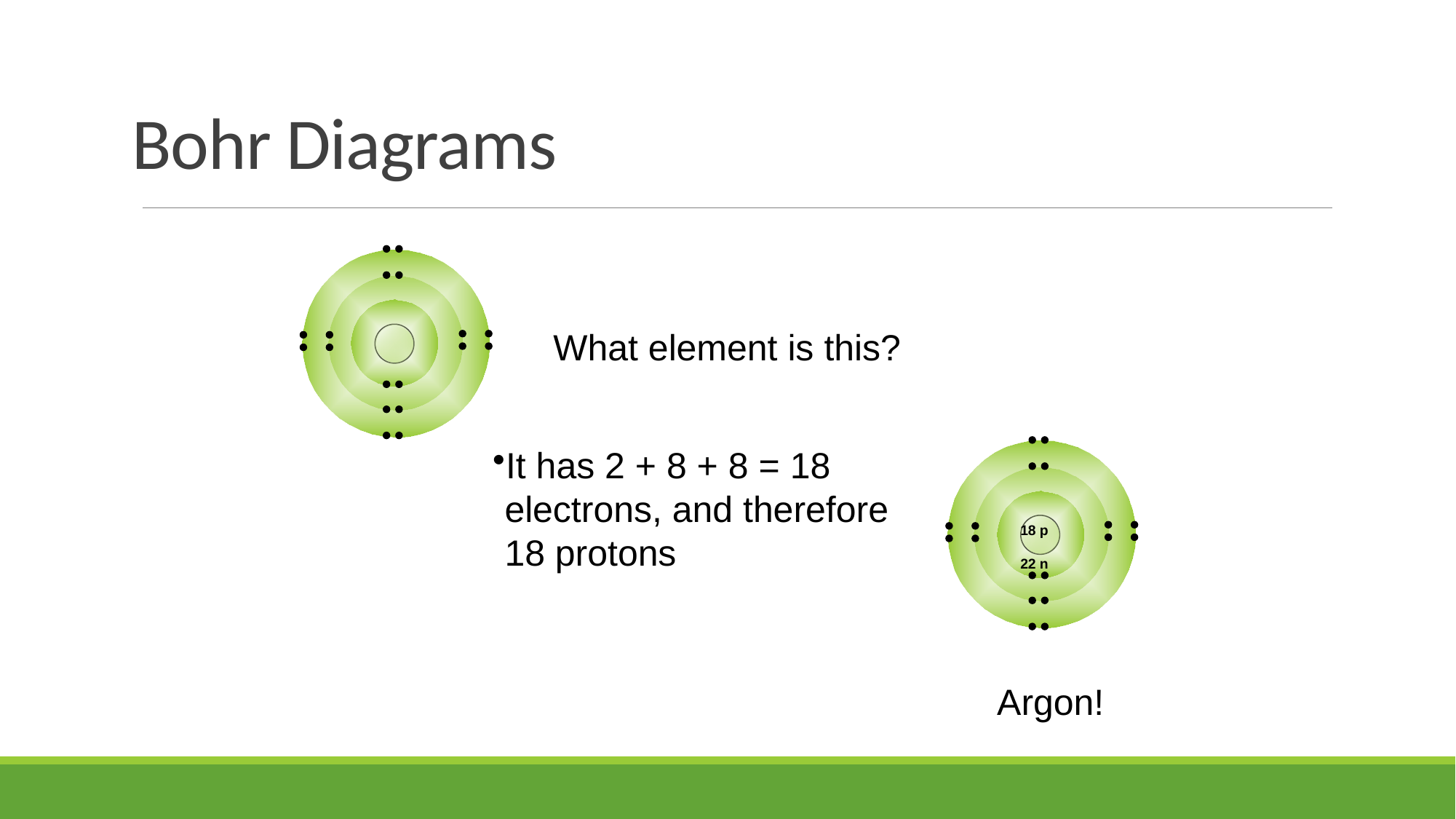

# Bohr Diagrams

What element is this?
It has 2 + 8 + 8 = 18 electrons, and therefore 18 protons

18 p
22 n

Argon!